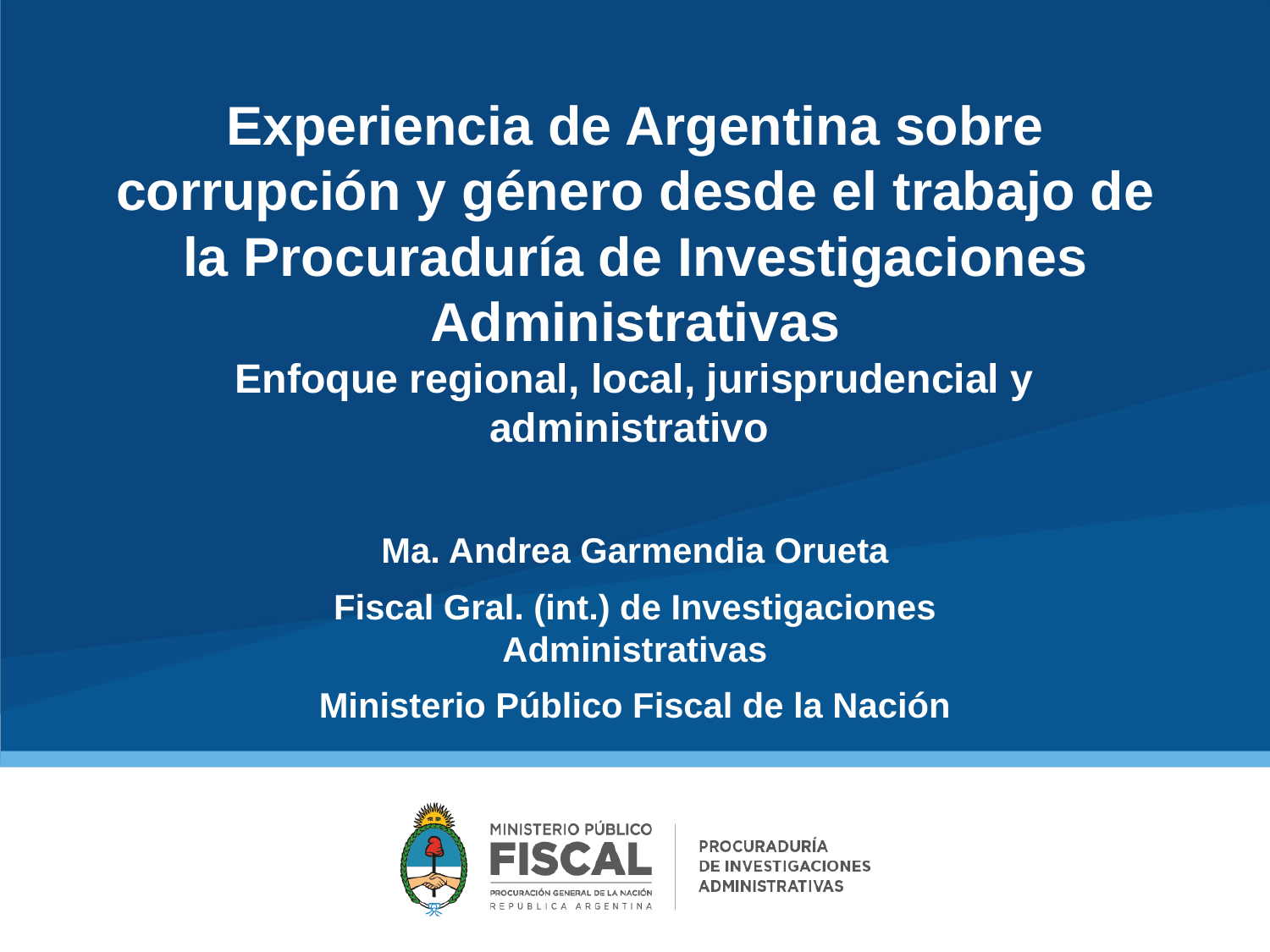

# Experiencia de Argentina sobre corrupción y género desde el trabajo de la Procuraduría de Investigaciones Administrativas Enfoque regional, local, jurisprudencial y administrativo
Ma. Andrea Garmendia Orueta
Fiscal Gral. (int.) de Investigaciones Administrativas
Ministerio Público Fiscal de la Nación